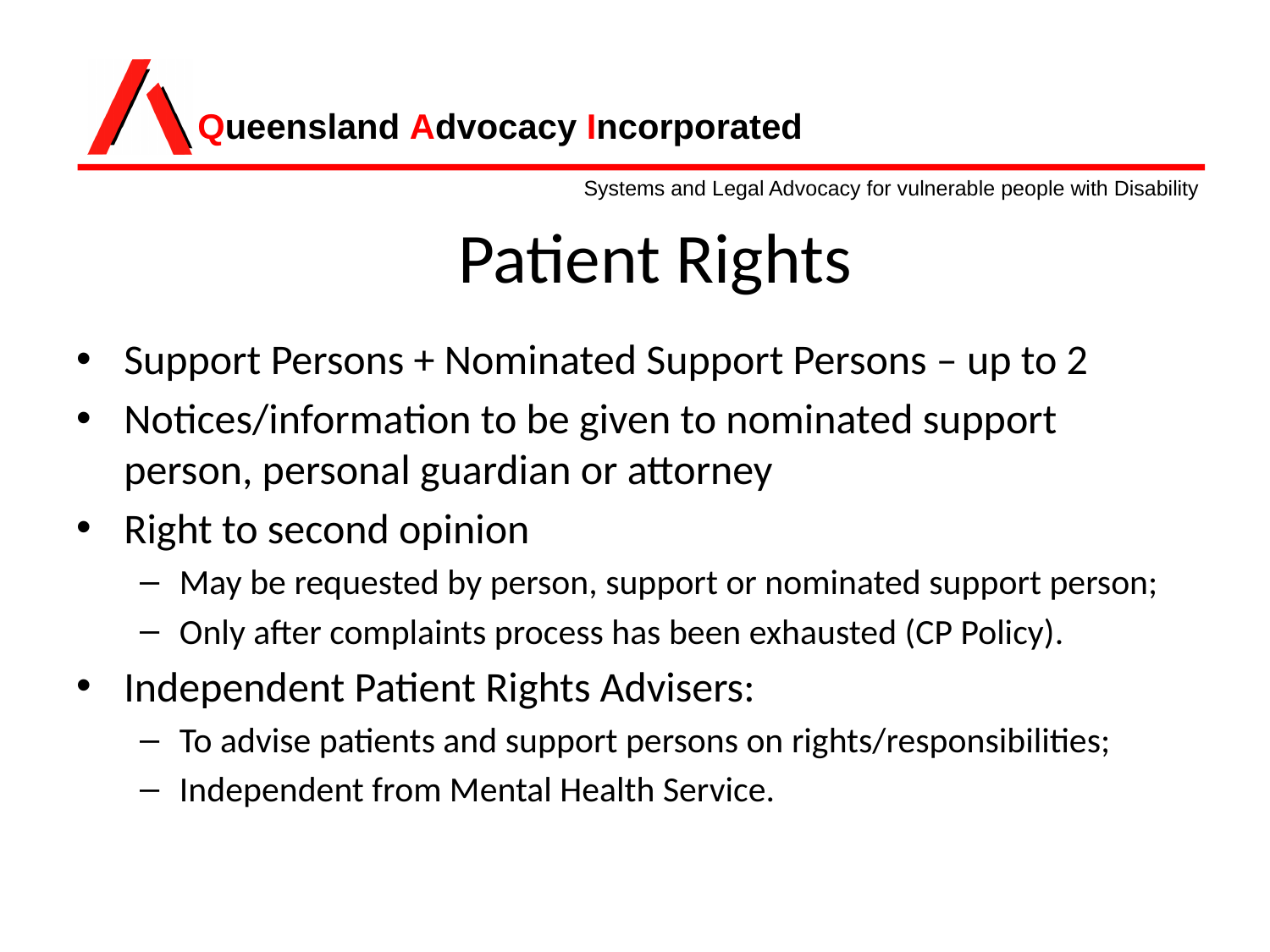

# Patient Rights
Support Persons + Nominated Support Persons – up to 2
Notices/information to be given to nominated support person, personal guardian or attorney
Right to second opinion
May be requested by person, support or nominated support person;
Only after complaints process has been exhausted (CP Policy).
Independent Patient Rights Advisers:
To advise patients and support persons on rights/responsibilities;
Independent from Mental Health Service.